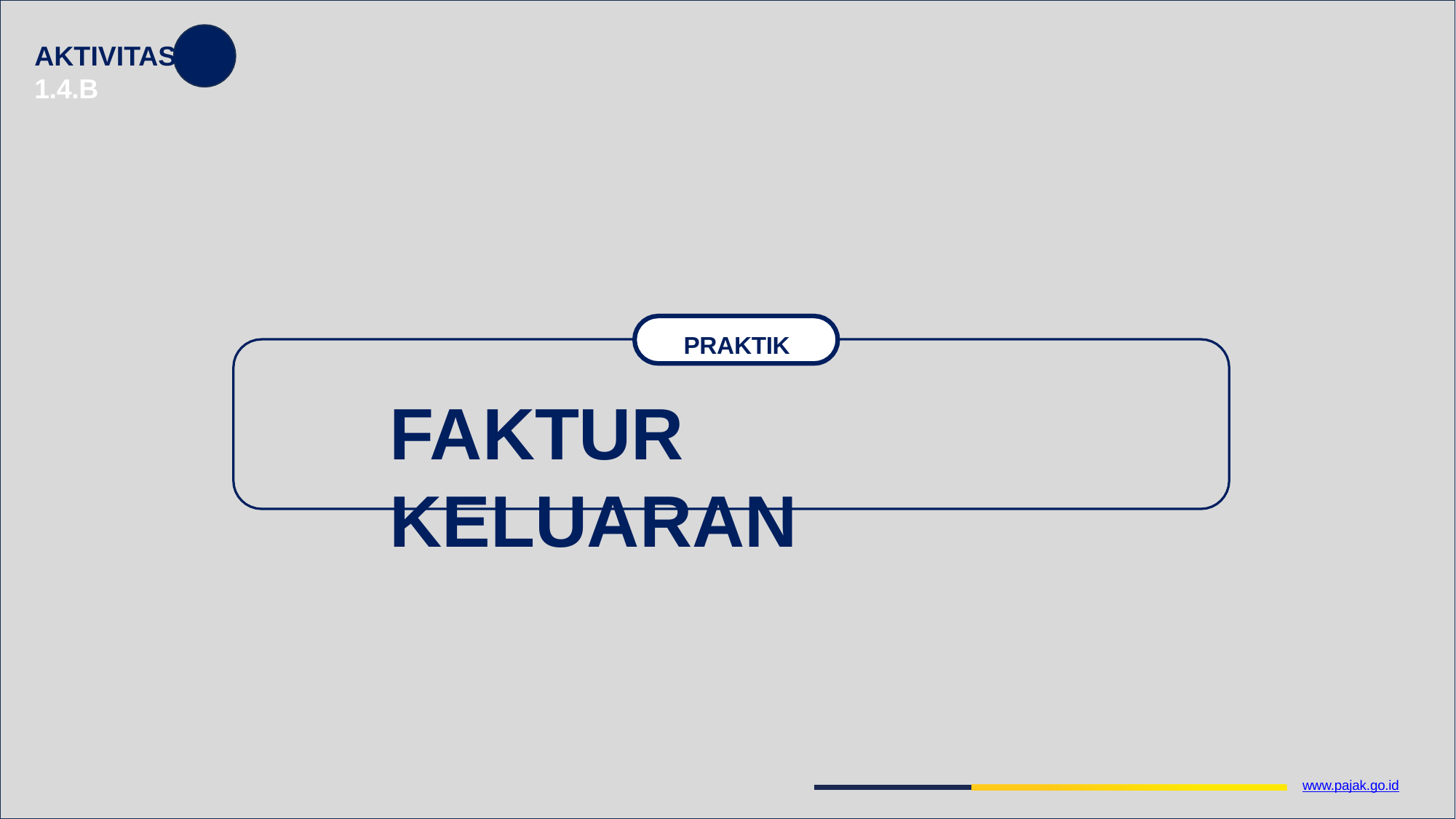

AKTIVITAS 1.4.B
PRAKTIK
# FAKTUR KELUARAN
www.pajak.go.id